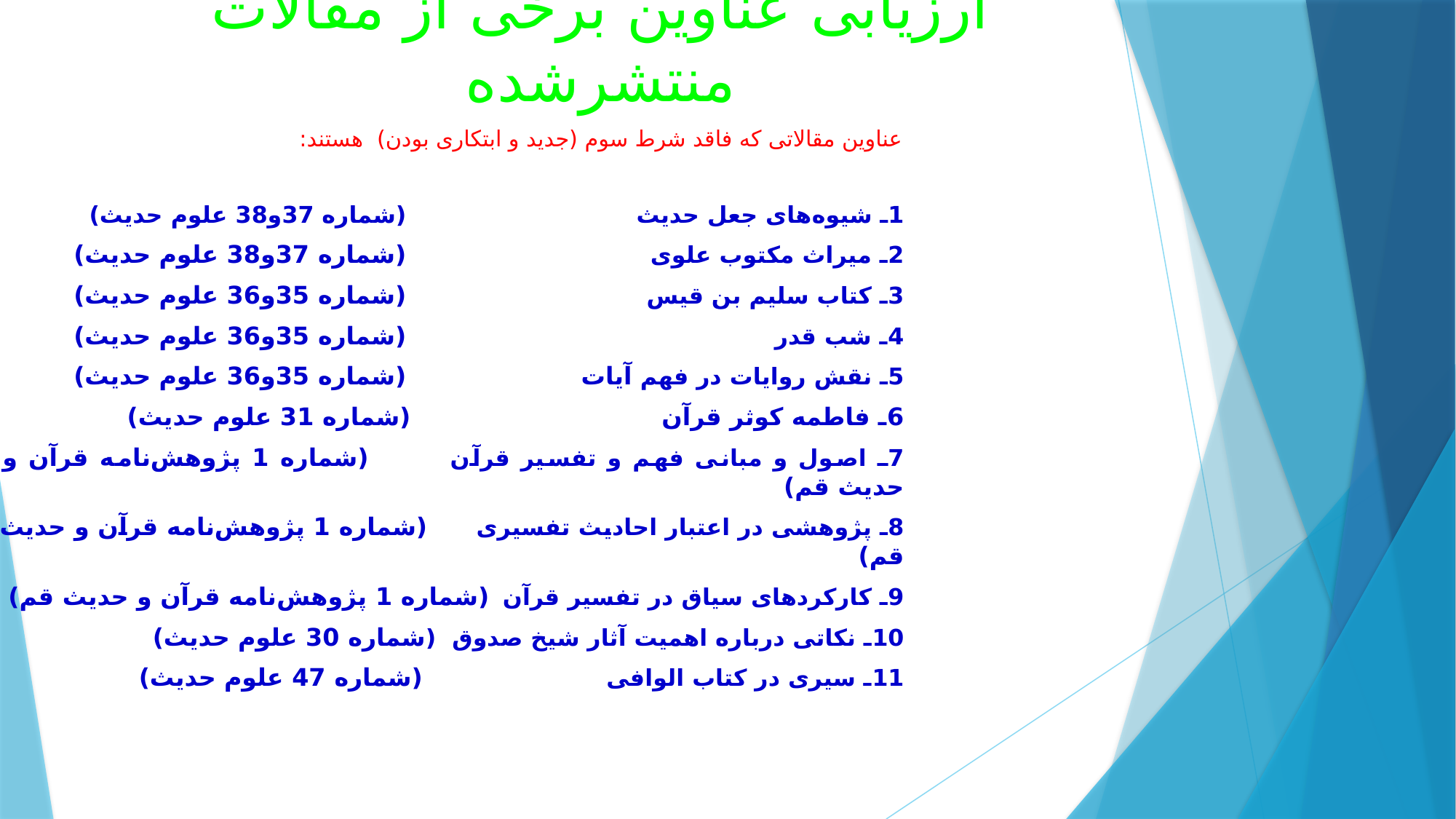

# ارزیابی عناوین برخی از مقالات منتشرشده
عناوین مقالاتی که فاقد شرط سوم (جدید و ابتکاری بودن)  هستند:

1ـ شیوه‌های جعل حدیث          			(شماره 37و38 علوم حدیث)
2ـ میراث مکتوب علوی                     		(شماره 37و38 علوم حدیث)
3ـ کتاب سلیم بن قیس           			(شماره 35و36 علوم حدیث)
4ـ شب قدر                                      		(شماره 35و36 علوم حدیث)
5ـ نقش روایات در فهم آیات            		(شماره 35و36 علوم حدیث)
6ـ فاطمه کوثر قرآن                              	(شماره 31 علوم حدیث)
7ـ اصول و مبانی فهم و تفسیر قرآن		(شماره 1 پژوهش‌نامه قرآن و حدیث قم)
8ـ پژوهشی در اعتبار احادیث تفسیری      	(شماره 1 پژوهش‌نامه قرآن و حدیث قم)
9ـ کارکردهای سیاق در تفسیر قرآن 		(شماره 1 پژوهش‌نامه قرآن و حدیث قم)
10ـ نکاتی درباره اهمیت آثار شیخ صدوق  	(شماره 30 علوم حدیث)
11ـ سیری در کتاب الوافی                       	(شماره 47 علوم حدیث)